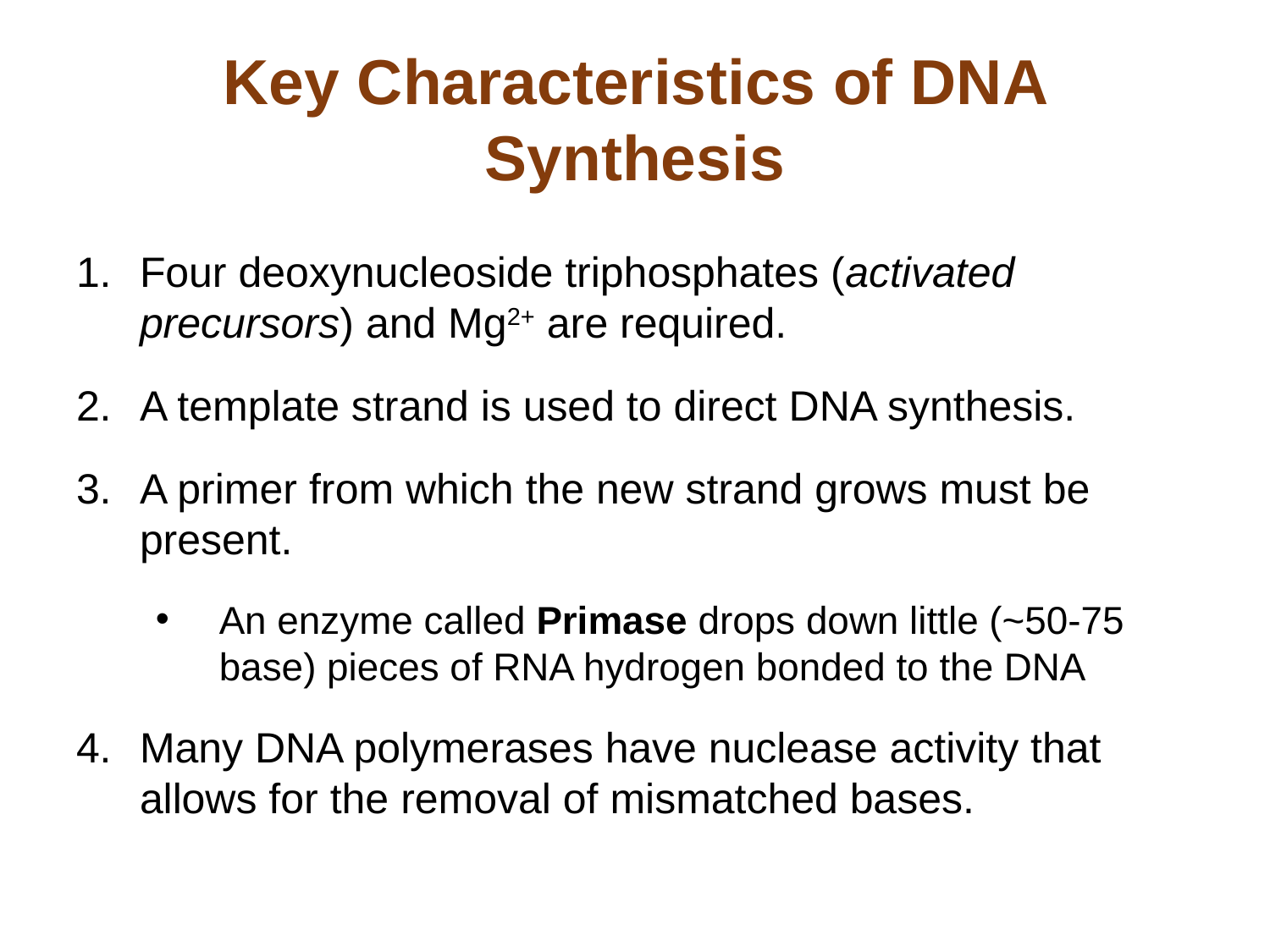

# Key Characteristics of DNA Synthesis
Four deoxynucleoside triphosphates (activated precursors) and Mg2+ are required.
A template strand is used to direct DNA synthesis.
A primer from which the new strand grows must be present.
An enzyme called Primase drops down little (~50-75 base) pieces of RNA hydrogen bonded to the DNA
Many DNA polymerases have nuclease activity that allows for the removal of mismatched bases.